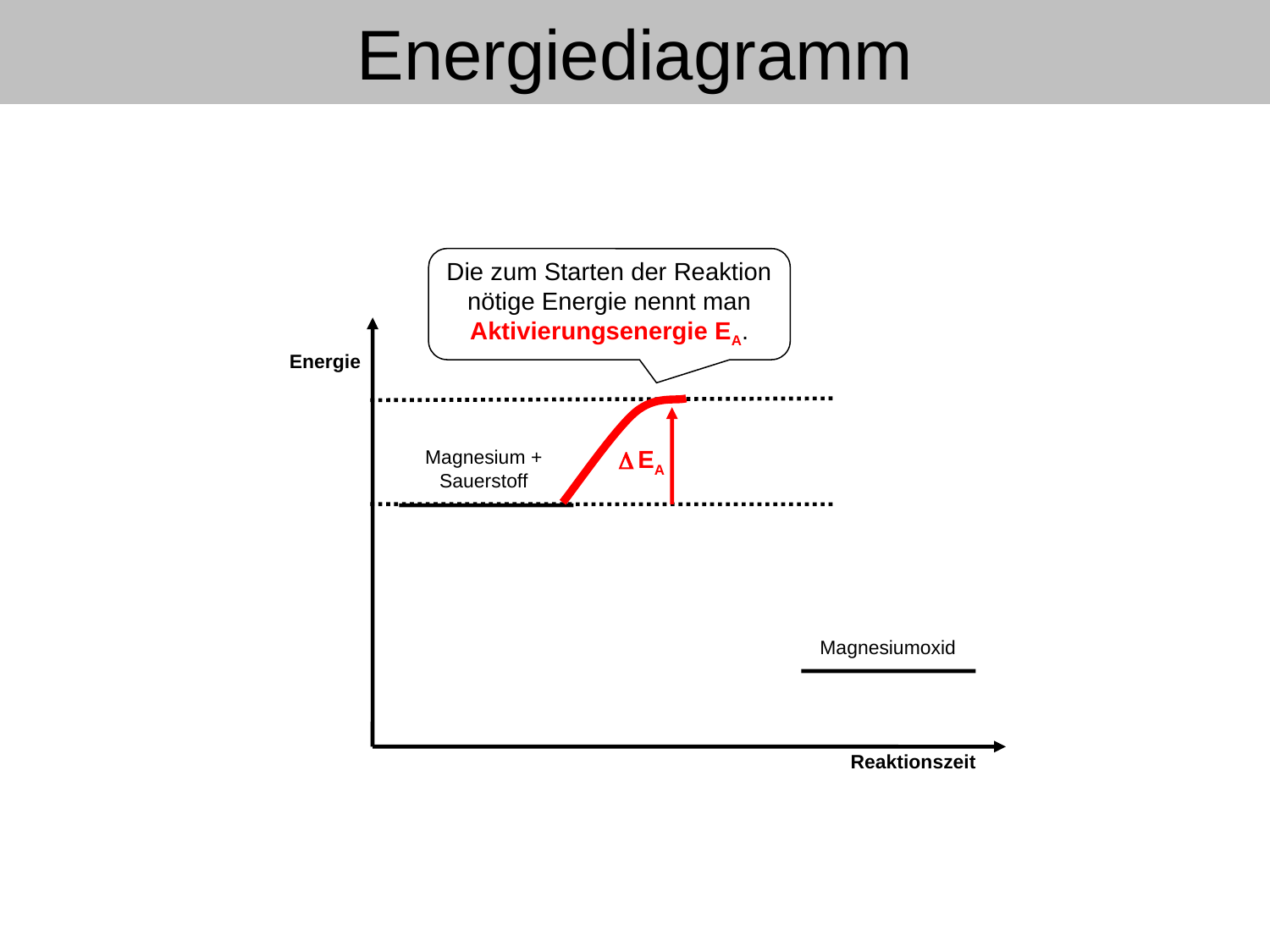

Energiediagramm
Die zum Starten der Reaktion nötige Energie nennt man Aktivierungsenergie EA.

Energie

Δ EA
Magnesium +
Sauerstoff

Magnesiumoxid

Reaktionszeit